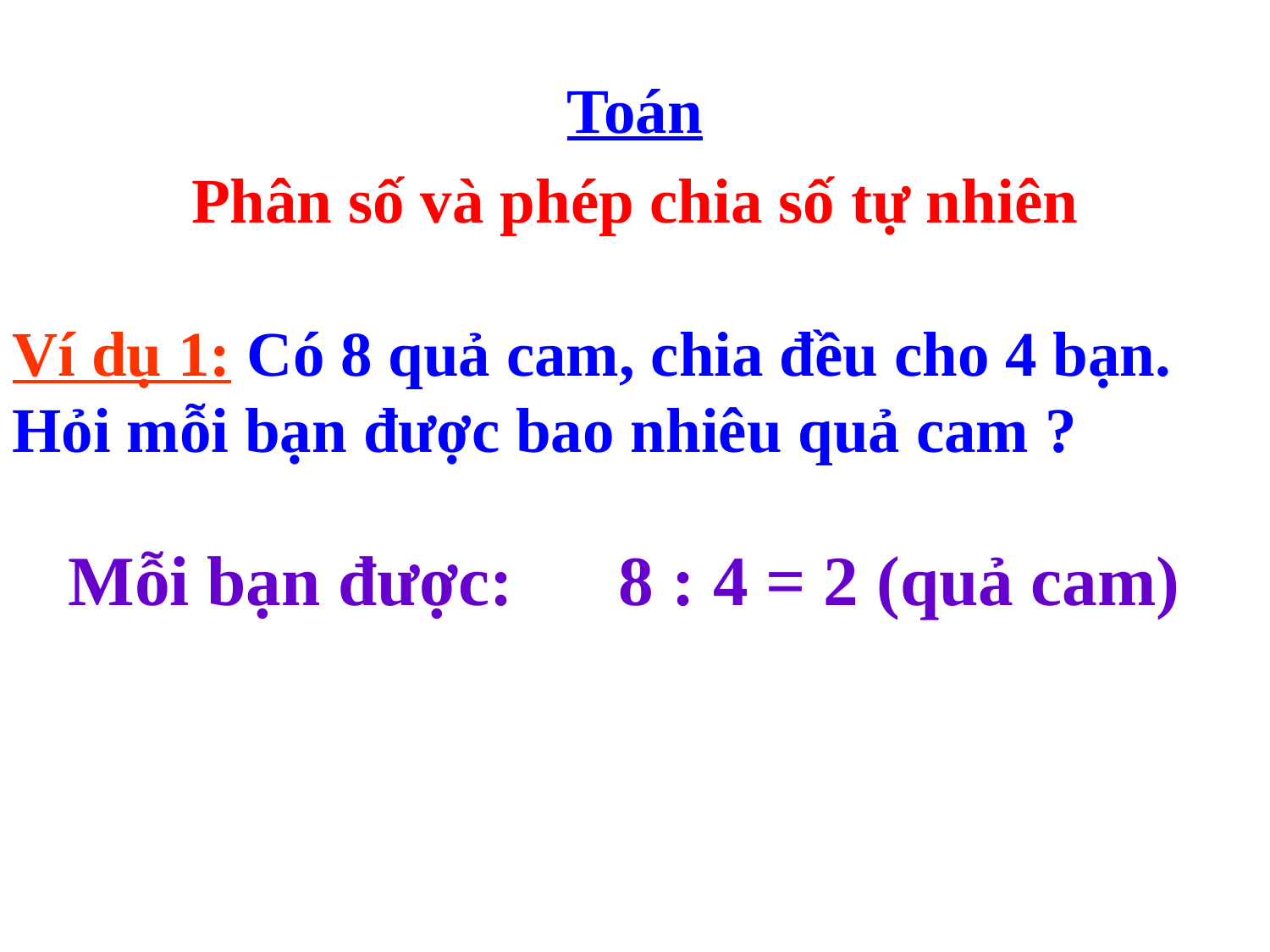

Toán
Phân số và phép chia số tự nhiên
Ví dụ 1: Có 8 quả cam, chia đều cho 4 bạn. Hỏi mỗi bạn được bao nhiêu quả cam ?
Mỗi bạn được:      8 : 4 = 2 (quả cam)